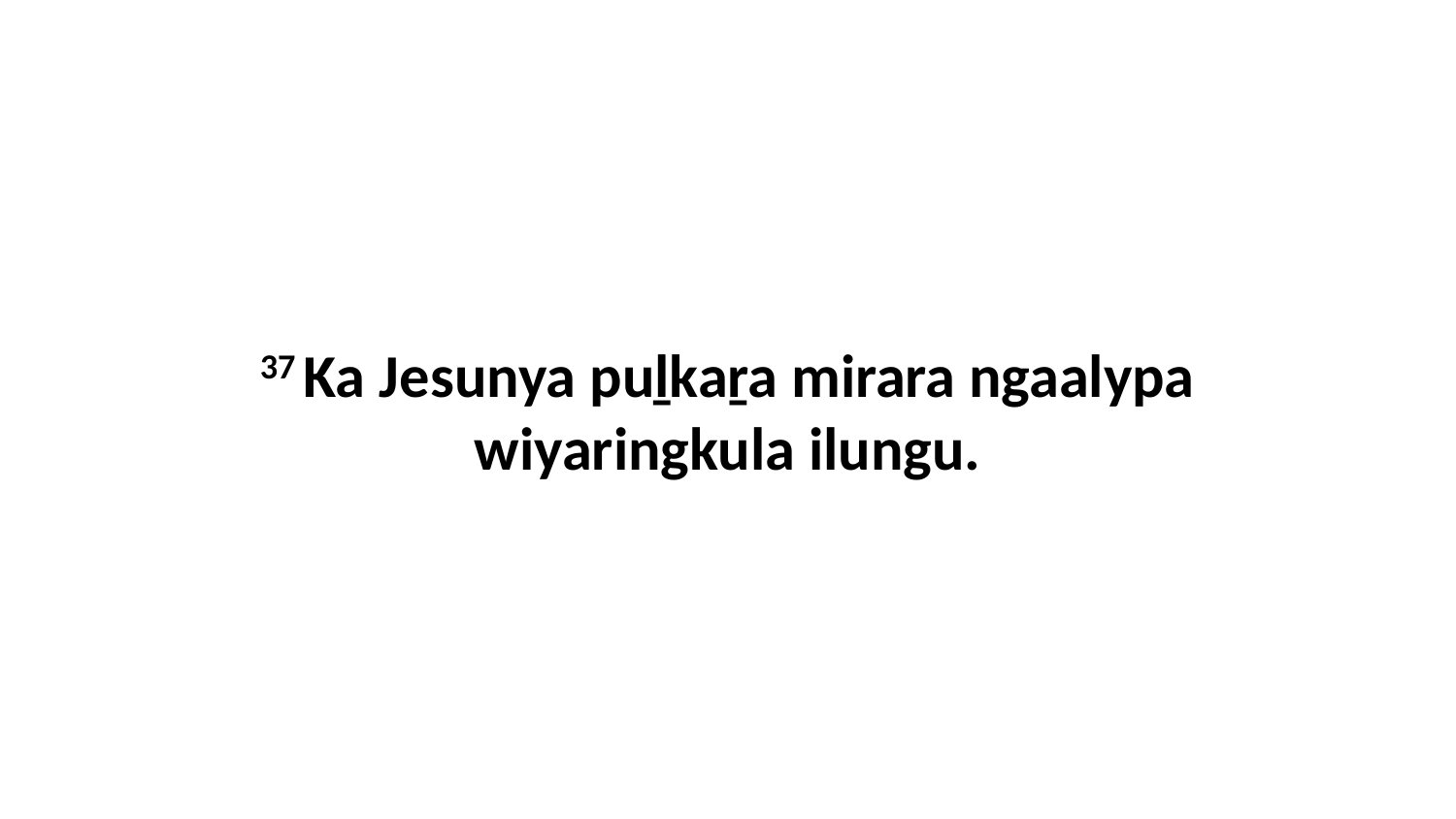

37 Ka Jesunya puḻkaṟa mirara ngaalypa wiyaringkula ilungu.